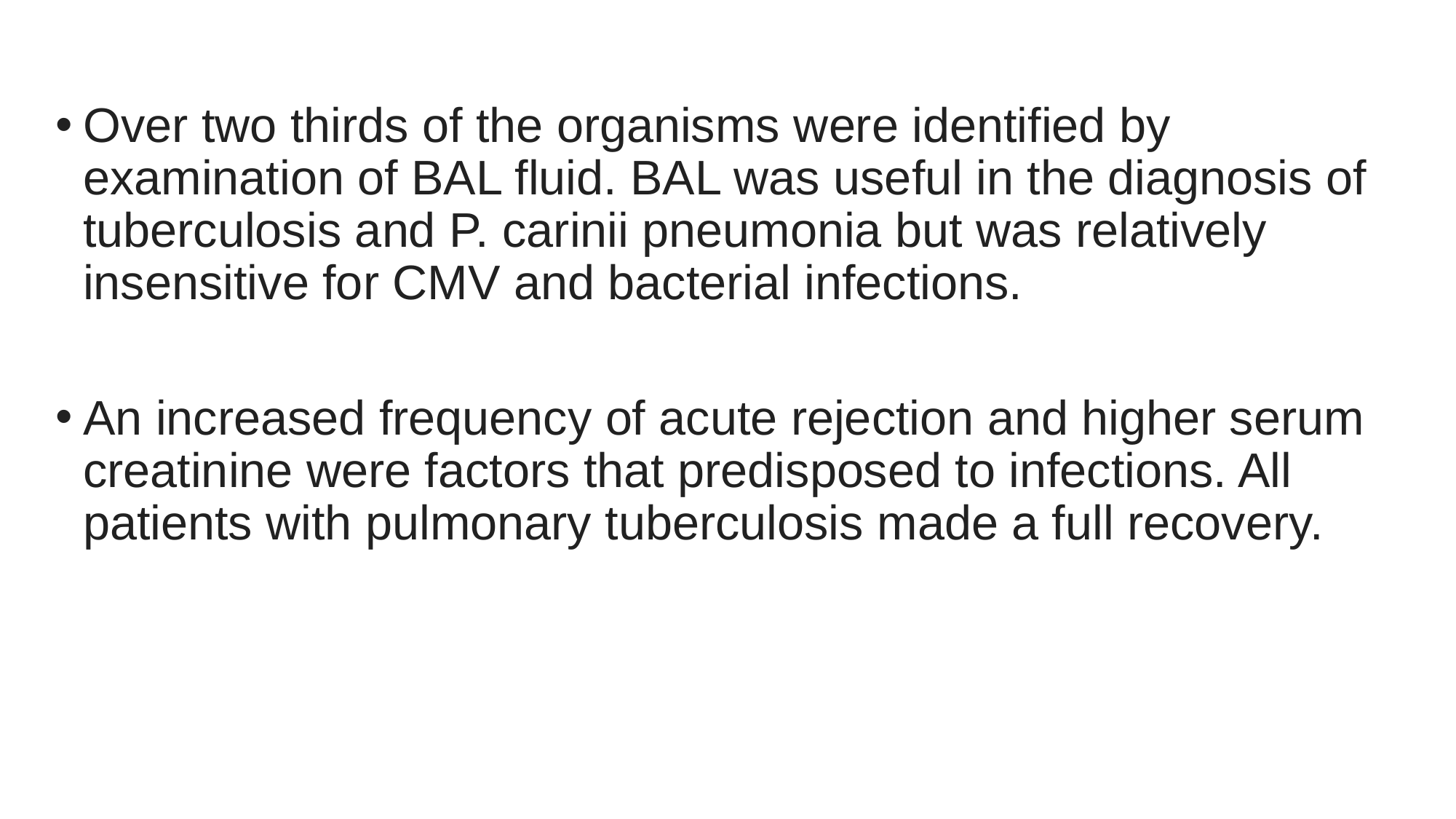

Over two thirds of the organisms were identified by examination of BAL fluid. BAL was useful in the diagnosis of tuberculosis and P. carinii pneumonia but was relatively insensitive for CMV and bacterial infections.

An increased frequency of acute rejection and higher serum creatinine were factors that predisposed to infections. All patients with pulmonary tuberculosis made a full recovery.